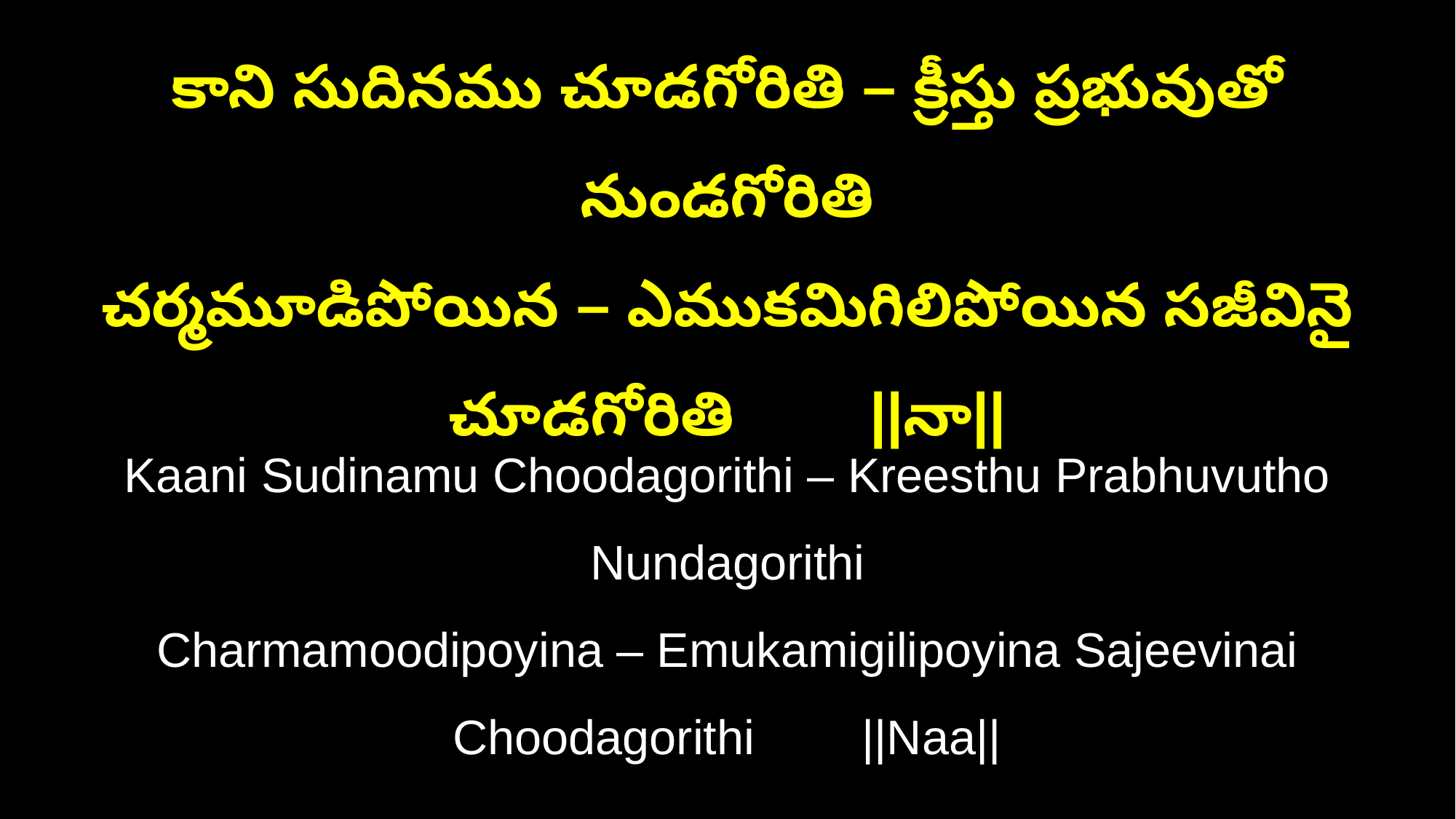

కాని సుదినము చూడగోరితి – క్రీస్తు ప్రభువుతో నుండగోరితి
చర్మమూడిపోయిన – ఎముకమిగిలిపోయిన సజీవినై చూడగోరితి        ||నా||
Kaani Sudinamu Choodagorithi – Kreesthu Prabhuvutho Nundagorithi
Charmamoodipoyina – Emukamigilipoyina Sajeevinai Choodagorithi        ||Naa||